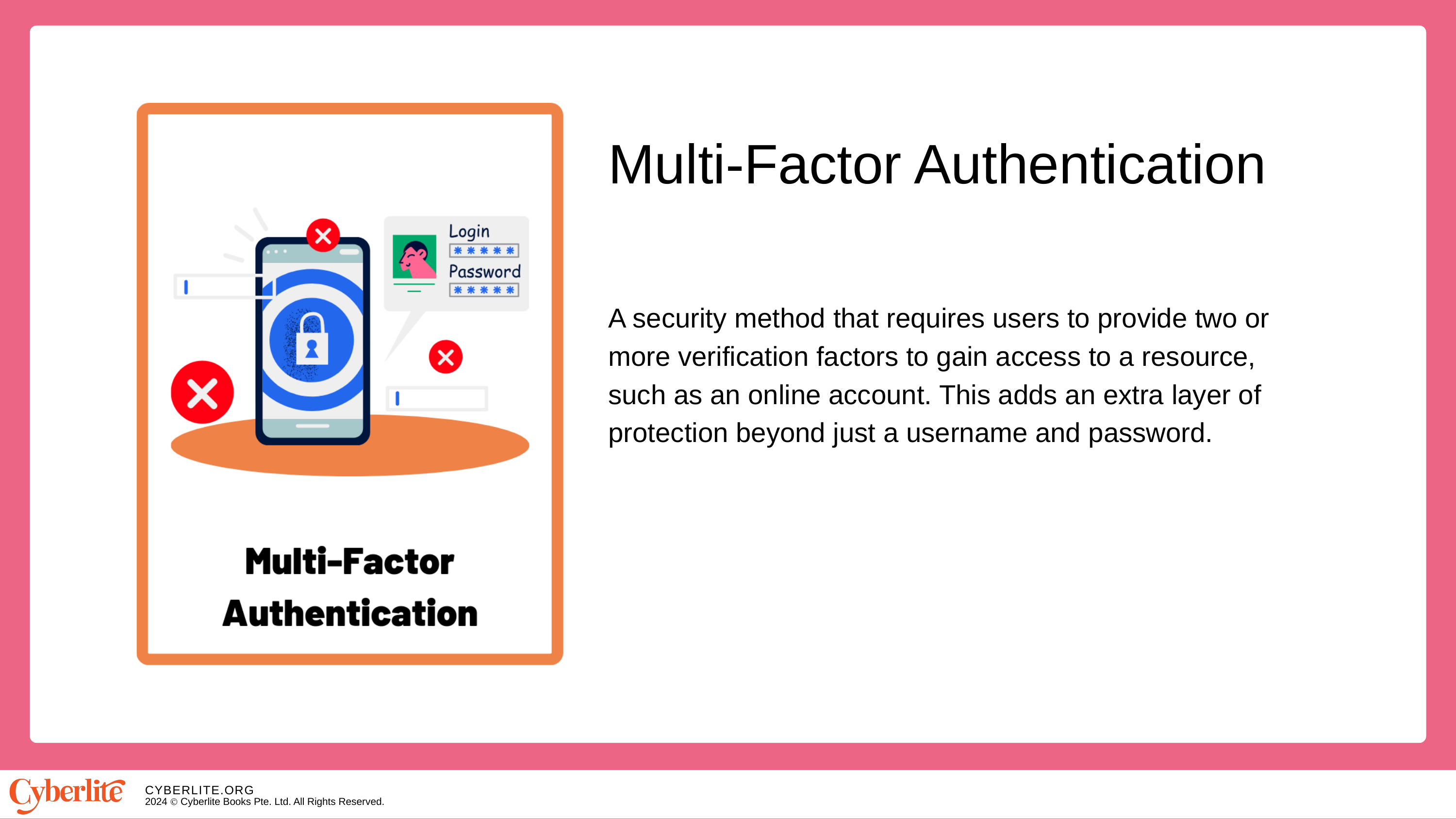

Multi-Factor Authentication
A security method that requires users to provide two or more verification factors to gain access to a resource, such as an online account. This adds an extra layer of protection beyond just a username and password.